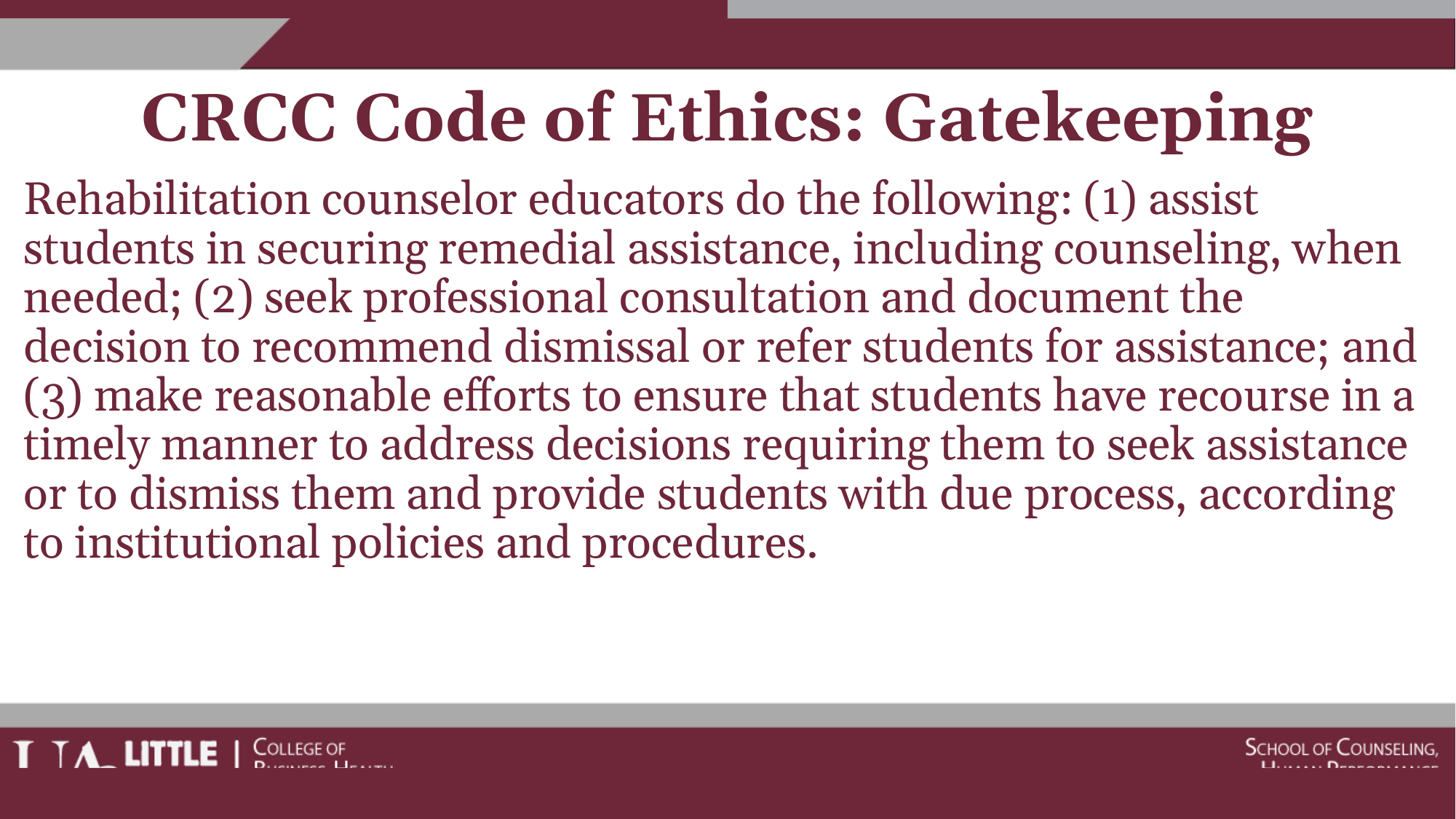

# CRCC Code of Ethics: Gatekeeping
Rehabilitation counselor educators do the following: (1) assist students in securing remedial assistance, including counseling, when needed; (2) seek professional consultation and document the decision to recommend dismissal or refer students for assistance; and (3) make reasonable efforts to ensure that students have recourse in a timely manner to address decisions requiring them to seek assistance or to dismiss them and provide students with due process, according to institutional policies and procedures.